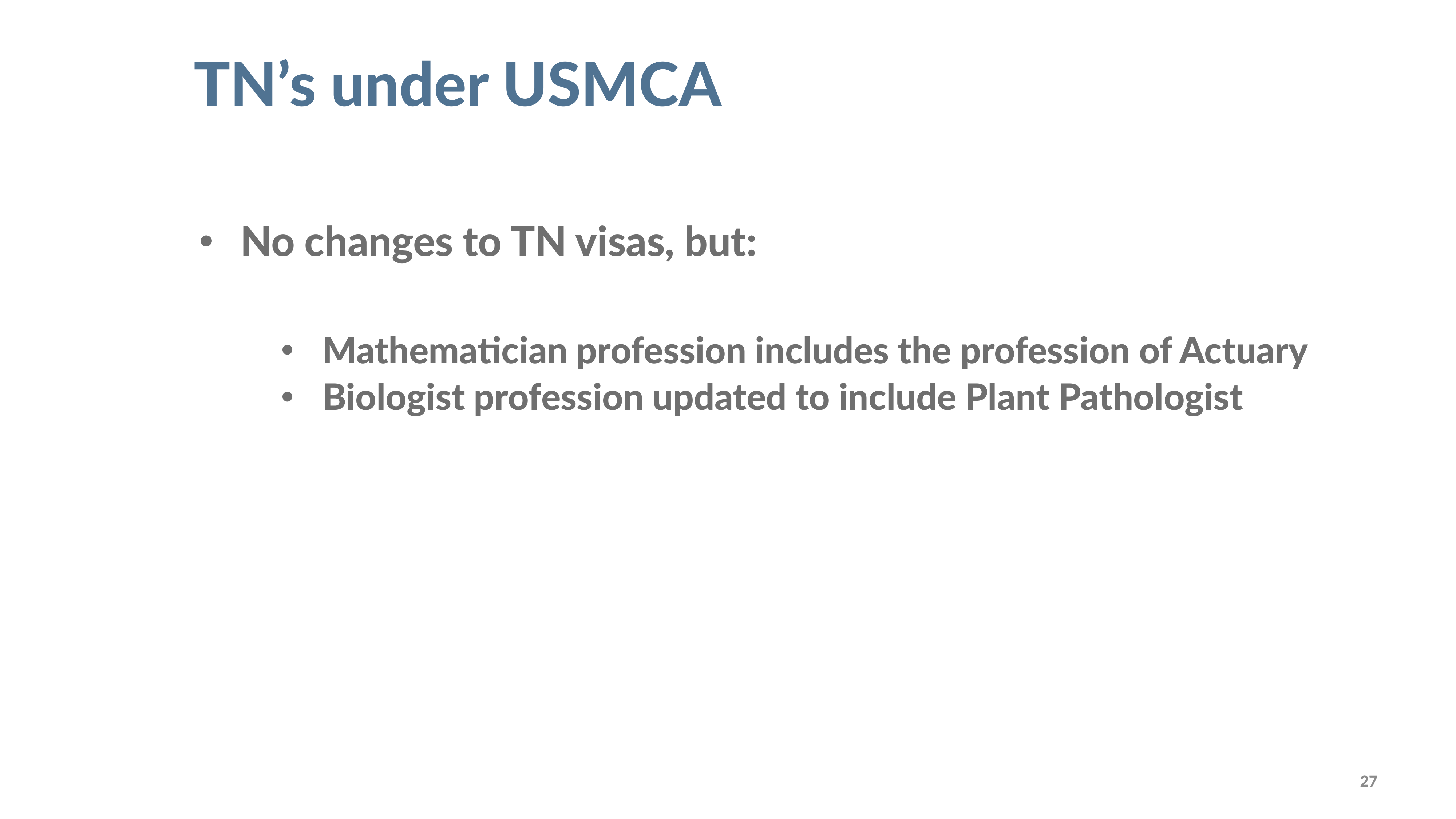

# TN’s under USMCA
No changes to TN visas, but:

Mathematician profession includes the profession of Actuary
Biologist profession updated to include Plant Pathologist
27